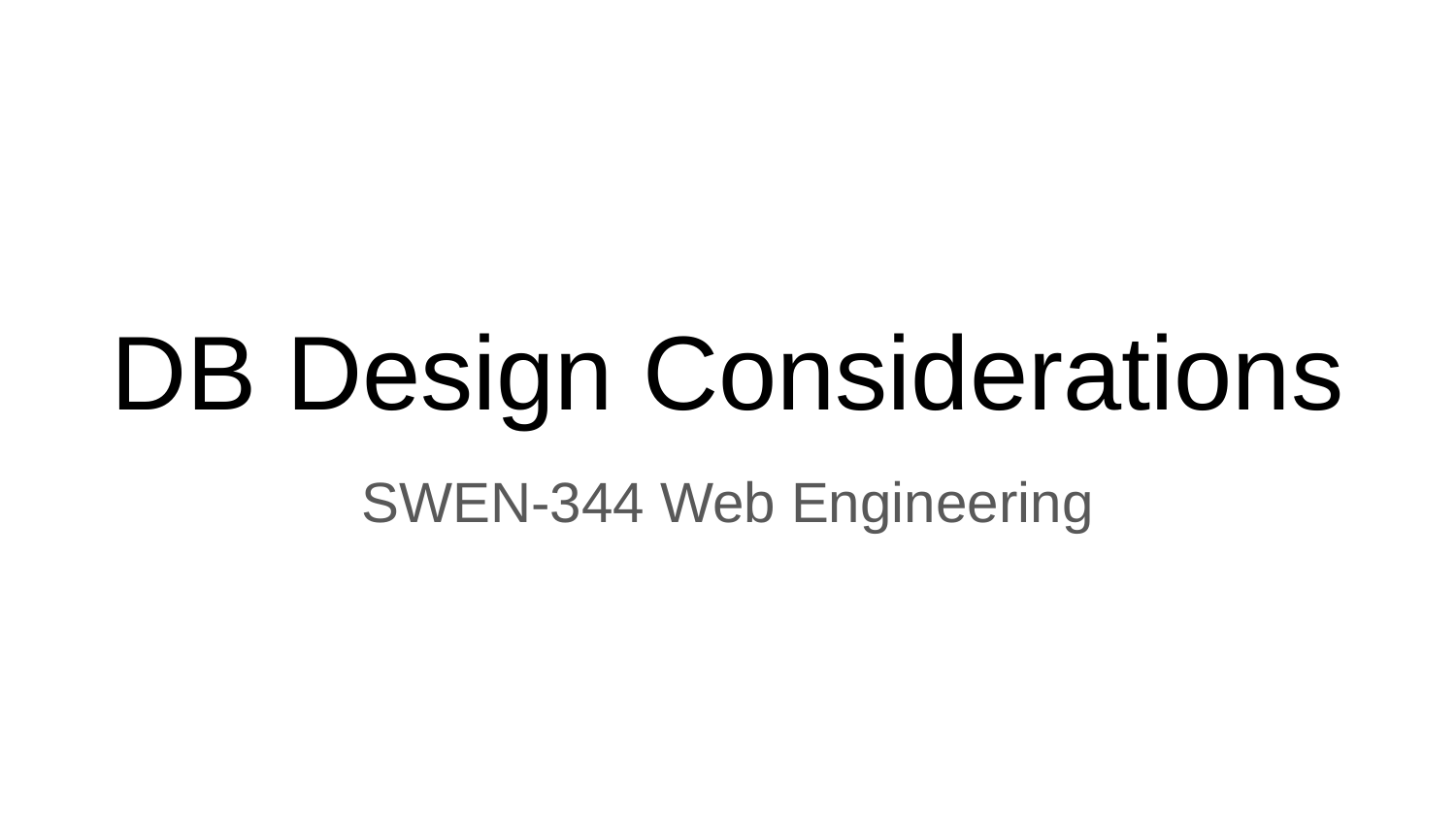

# DB Design Considerations
SWEN-344 Web Engineering